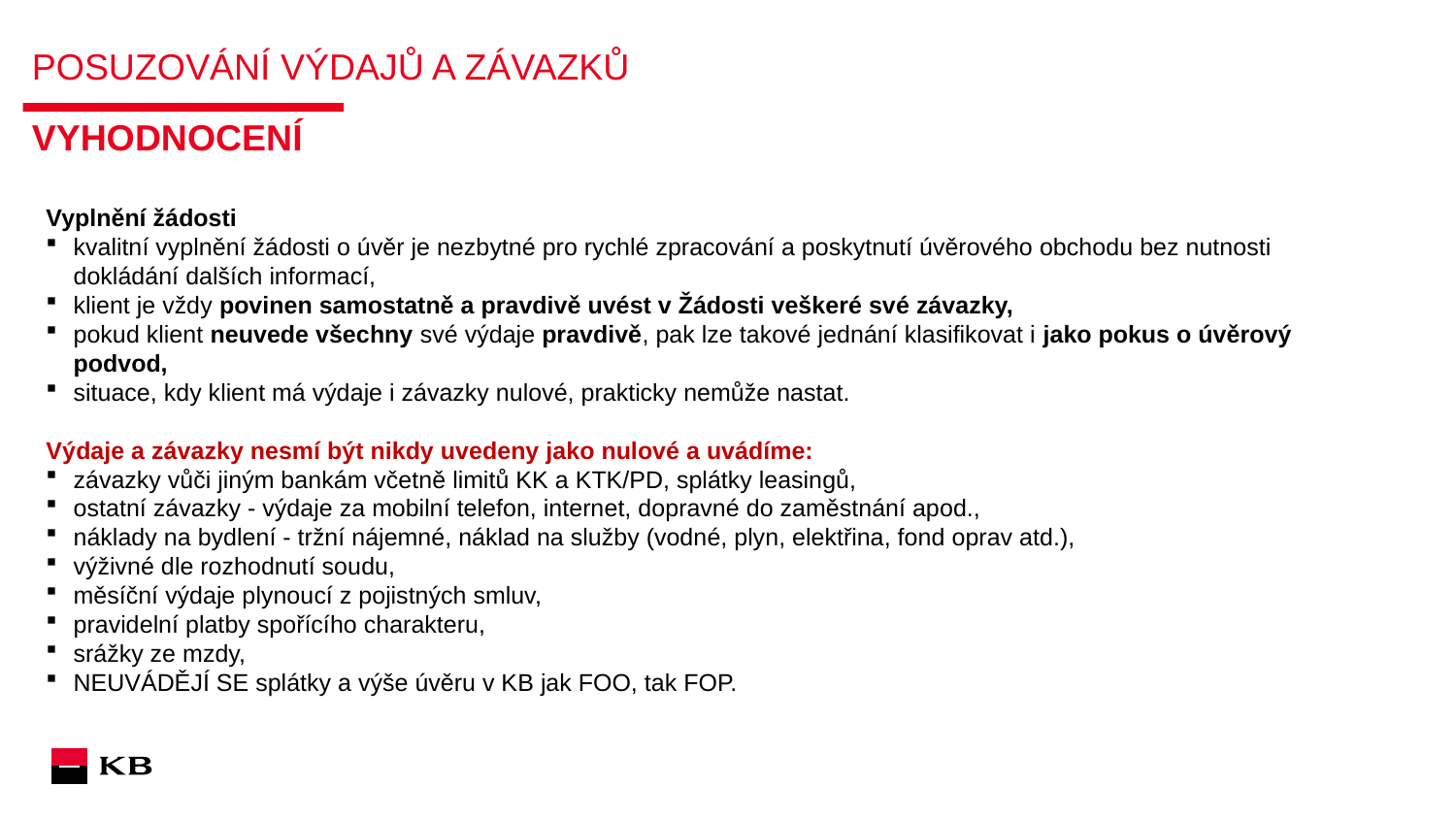

# POSUZOVÁNÍ VÝDAJŮ A ZÁVAZKŮ
VYHODNOCENÍ
Vyplnění žádosti
kvalitní vyplnění žádosti o úvěr je nezbytné pro rychlé zpracování a poskytnutí úvěrového obchodu bez nutnosti dokládání dalších informací,
klient je vždy povinen samostatně a pravdivě uvést v Žádosti veškeré své závazky,
pokud klient neuvede všechny své výdaje pravdivě, pak lze takové jednání klasifikovat i jako pokus o úvěrový podvod,
situace, kdy klient má výdaje i závazky nulové, prakticky nemůže nastat.

Výdaje a závazky nesmí být nikdy uvedeny jako nulové a uvádíme:
závazky vůči jiným bankám včetně limitů KK a KTK/PD, splátky leasingů,
ostatní závazky - výdaje za mobilní telefon, internet, dopravné do zaměstnání apod.,
náklady na bydlení - tržní nájemné, náklad na služby (vodné, plyn, elektřina, fond oprav atd.),
výživné dle rozhodnutí soudu,
měsíční výdaje plynoucí z pojistných smluv,
pravidelní platby spořícího charakteru,
srážky ze mzdy,
NEUVÁDĚJÍ SE splátky a výše úvěru v KB jak FOO, tak FOP.